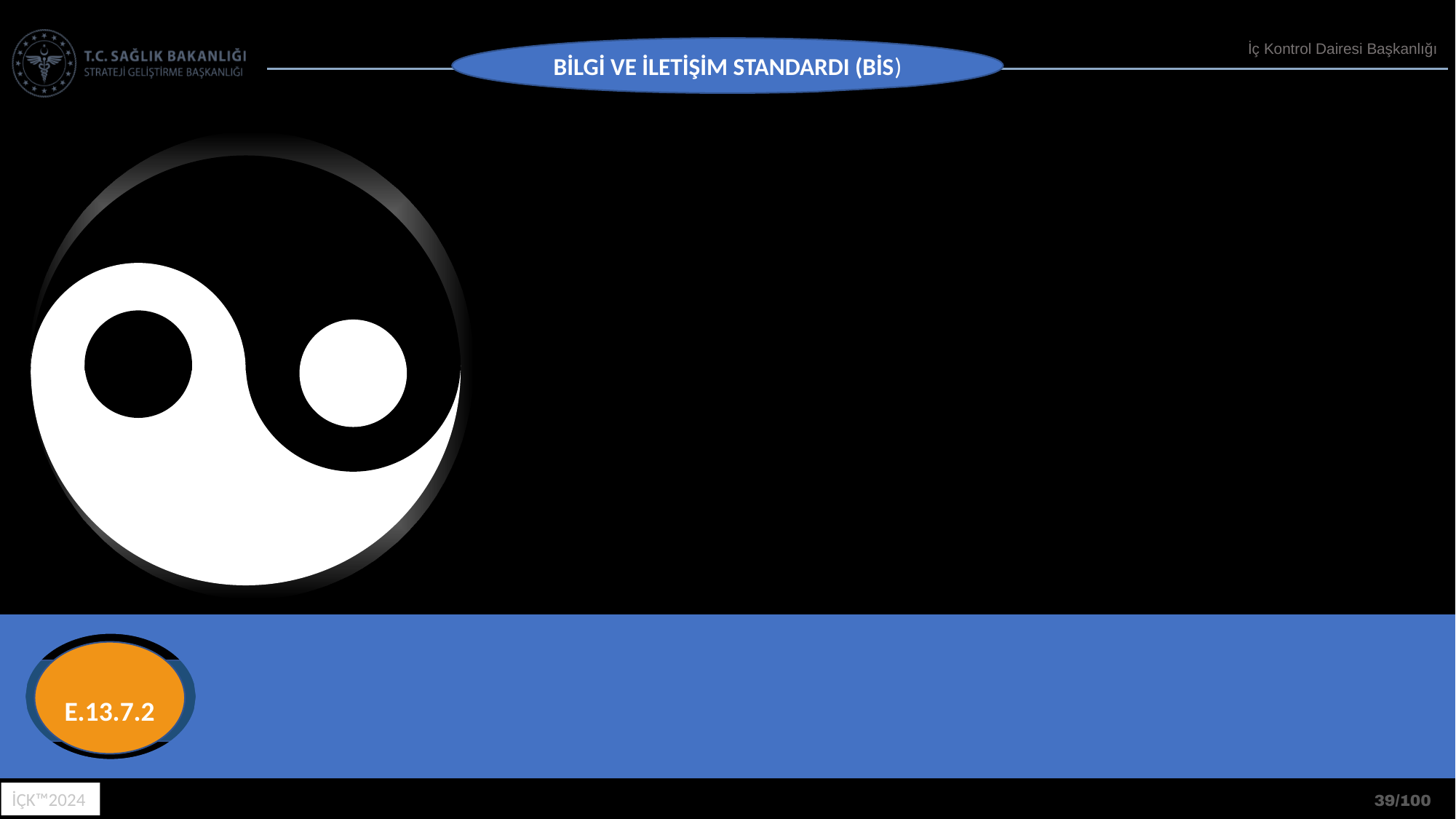

BİLGİ VE İLETİŞİM STANDARDI (BİS)

E.13.7.2

E.13.7.2